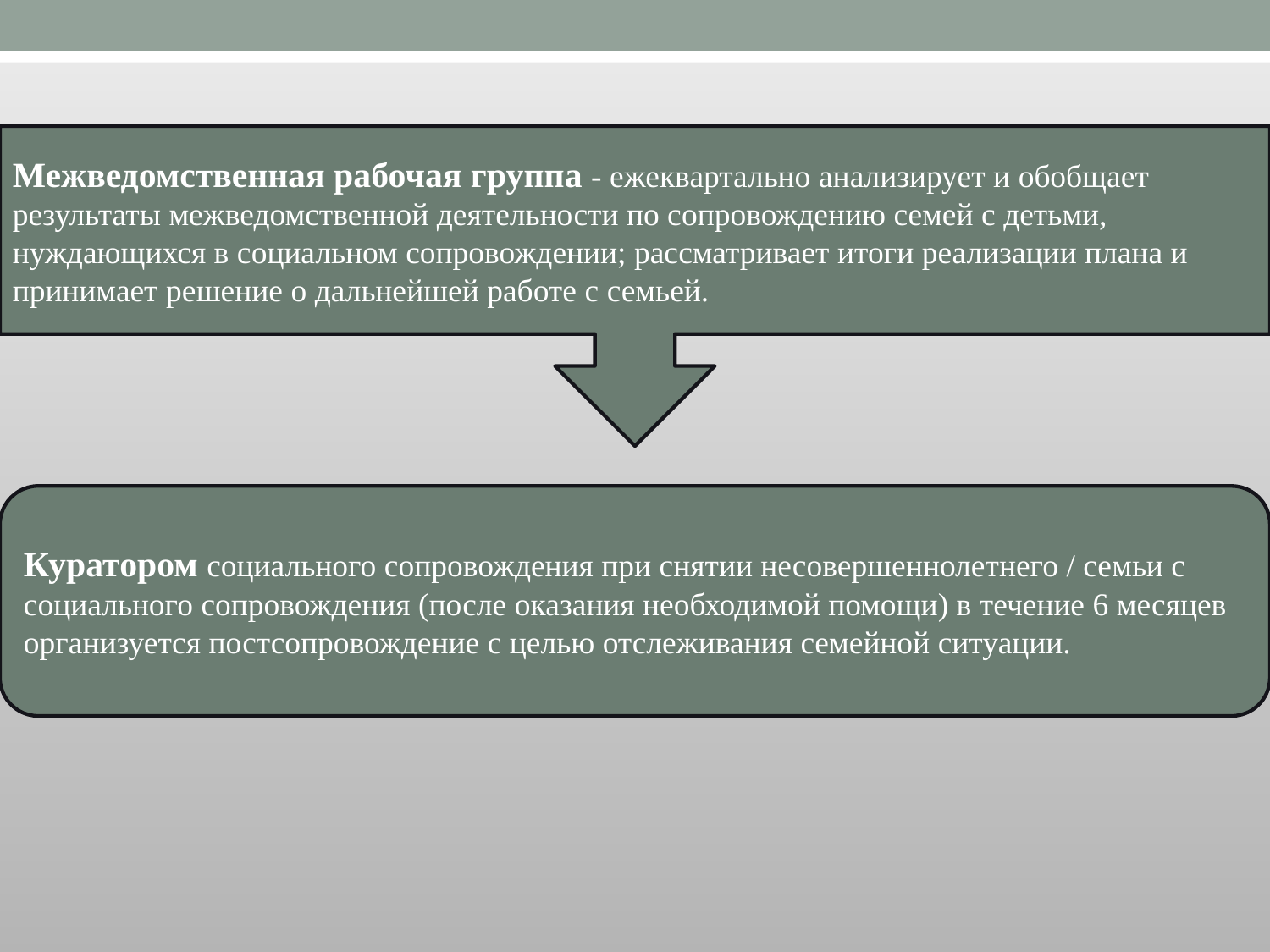

Межведомственная рабочая группа - ежеквартально анализирует и обобщает результаты межведомственной деятельности по сопровождению семей с детьми, нуждающихся в социальном сопровождении; рассматривает итоги реализации плана и принимает решение о дальнейшей работе с семьей.
Куратором социального сопровождения при снятии несовершеннолетнего / семьи с социального сопровождения (после оказания необходимой помощи) в течение 6 месяцев организуется постсопровождение с целью отслеживания семейной ситуации.